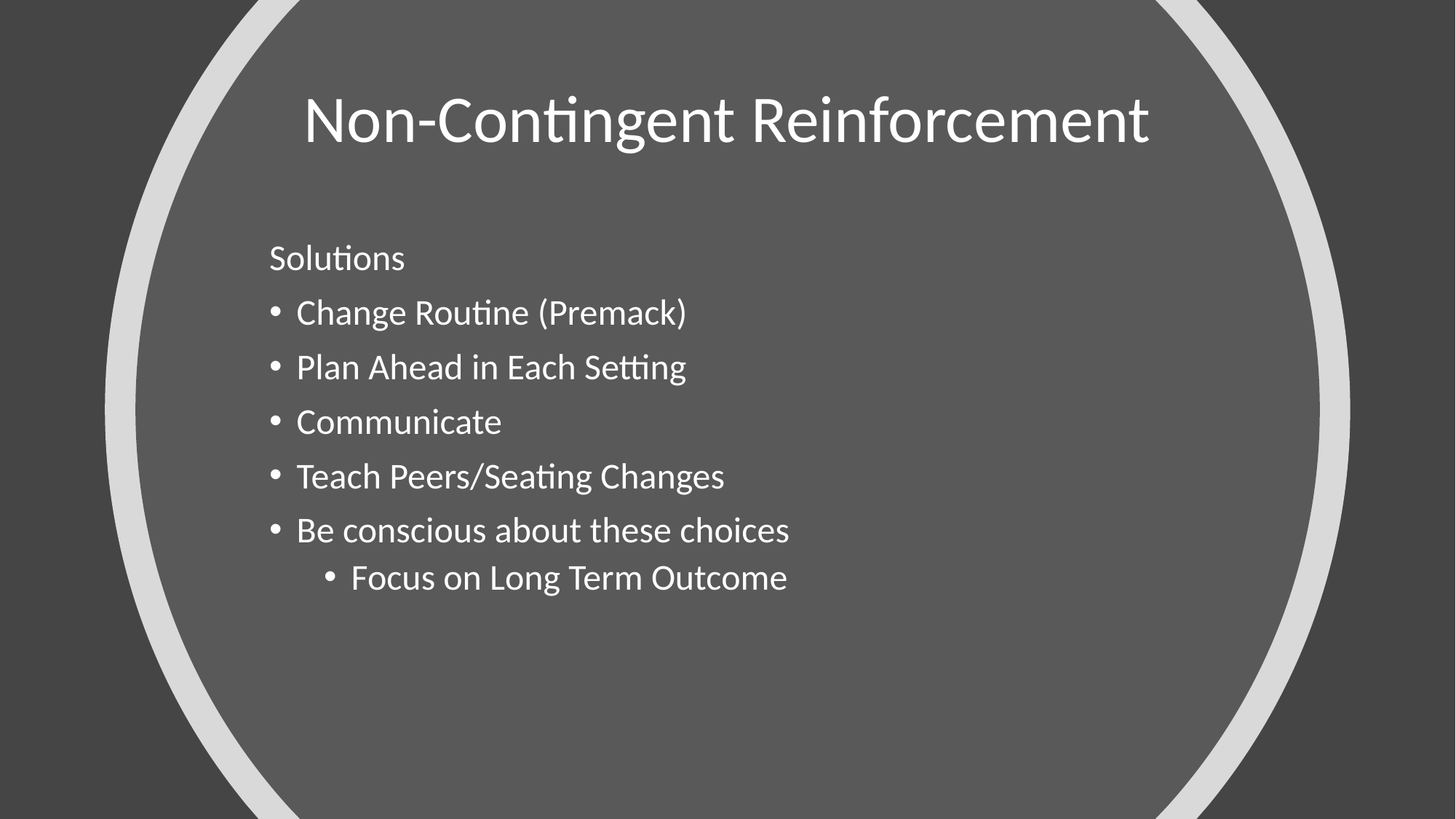

# Non-Contingent Reinforcement
Solutions
Change Routine (Premack)
Plan Ahead in Each Setting
Communicate
Teach Peers/Seating Changes
Be conscious about these choices
Focus on Long Term Outcome